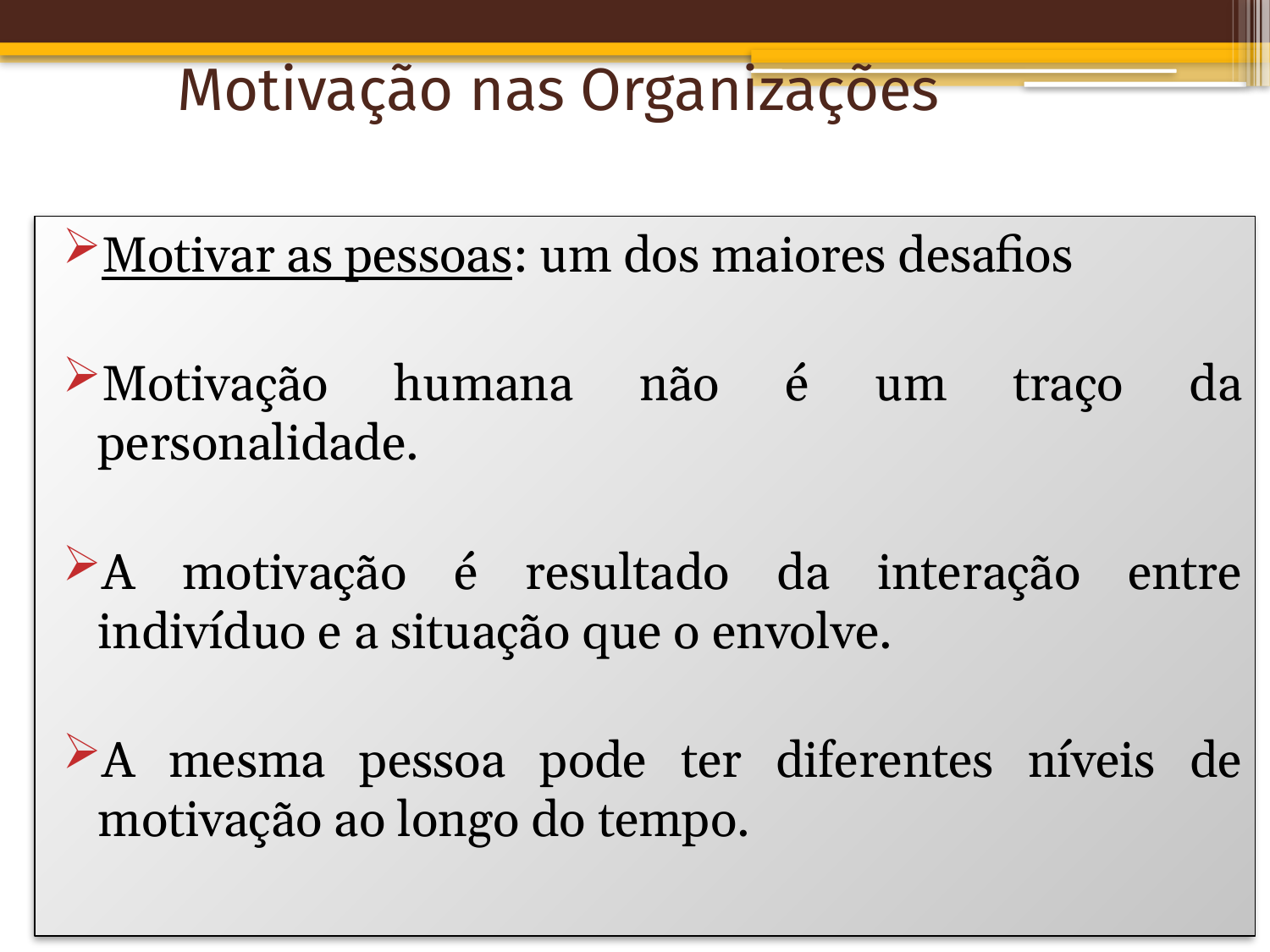

# Motivação nas Organizações
Motivar as pessoas: um dos maiores desafios

Motivação humana não é um traço da personalidade.

A motivação é resultado da interação entre indivíduo e a situação que o envolve.

A mesma pessoa pode ter diferentes níveis de motivação ao longo do tempo.